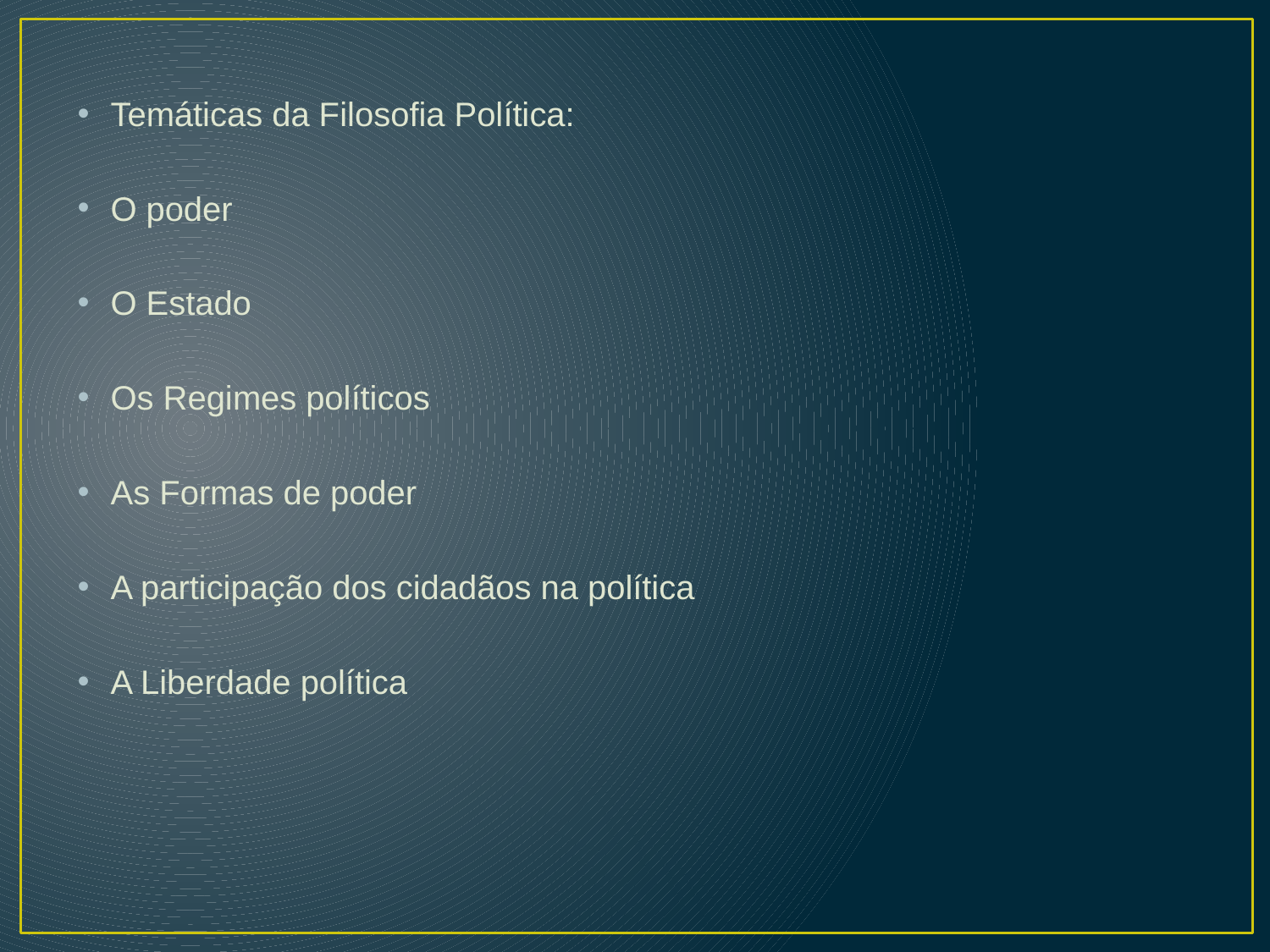

Temáticas da Filosofia Política:

O poder

O Estado

Os Regimes políticos

As Formas de poder

A participação dos cidadãos na política

A Liberdade política